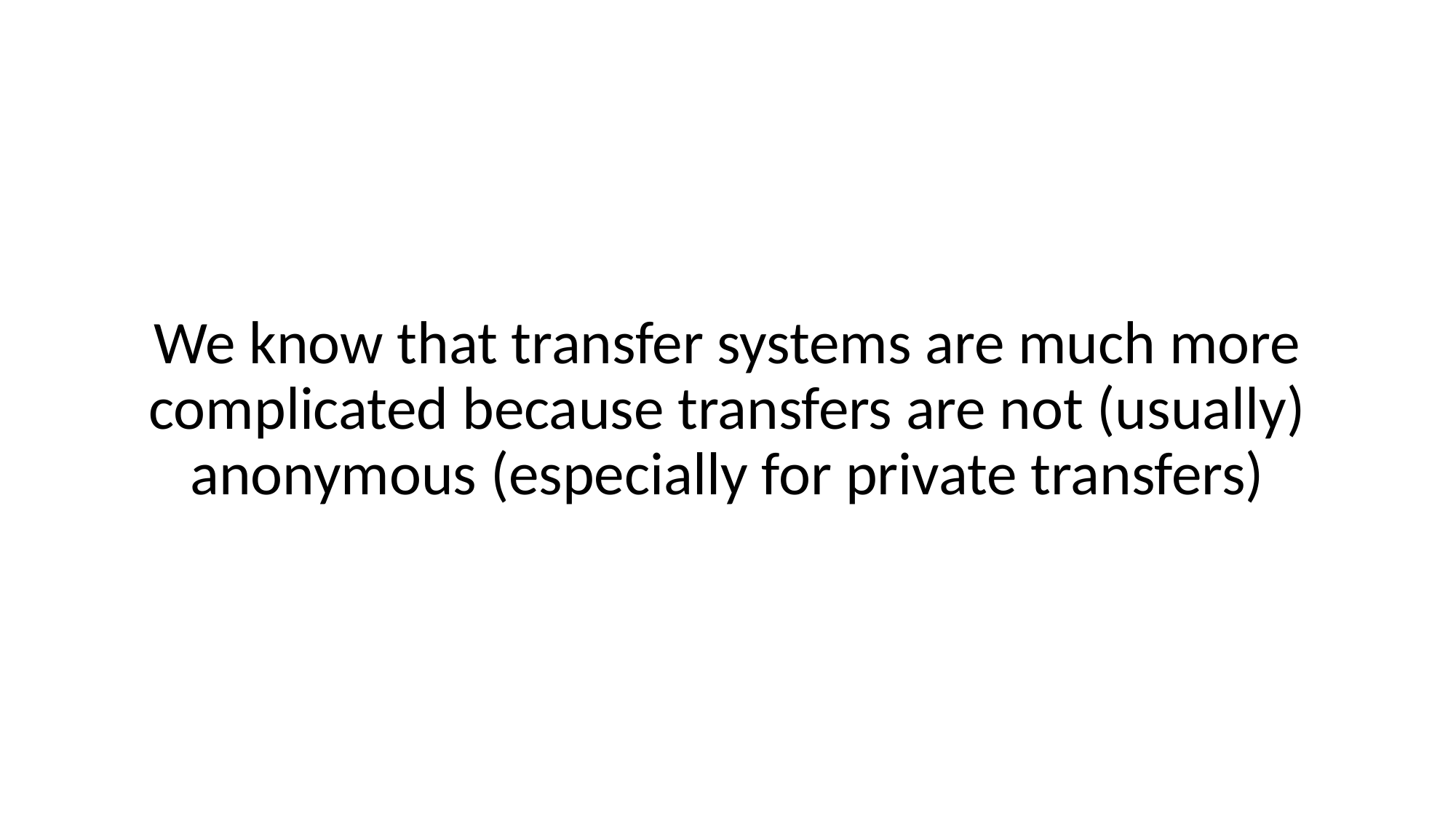

#

We know that transfer systems are much more complicated because transfers are not (usually) anonymous (especially for private transfers)